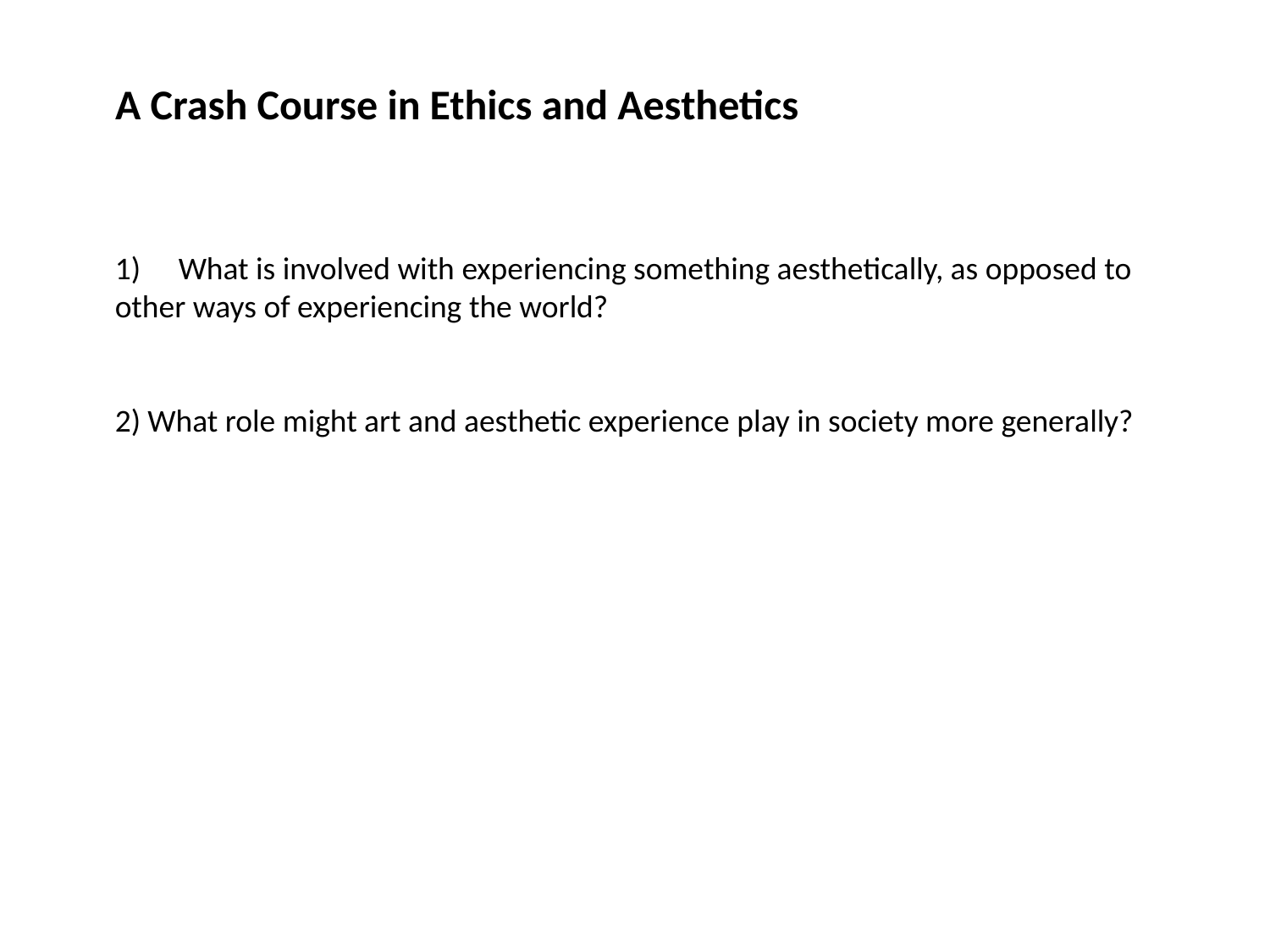

A Crash Course in Ethics and Aesthetics

What is involved with experiencing something aesthetically, as opposed to
other ways of experiencing the world?

2) What role might art and aesthetic experience play in society more generally?